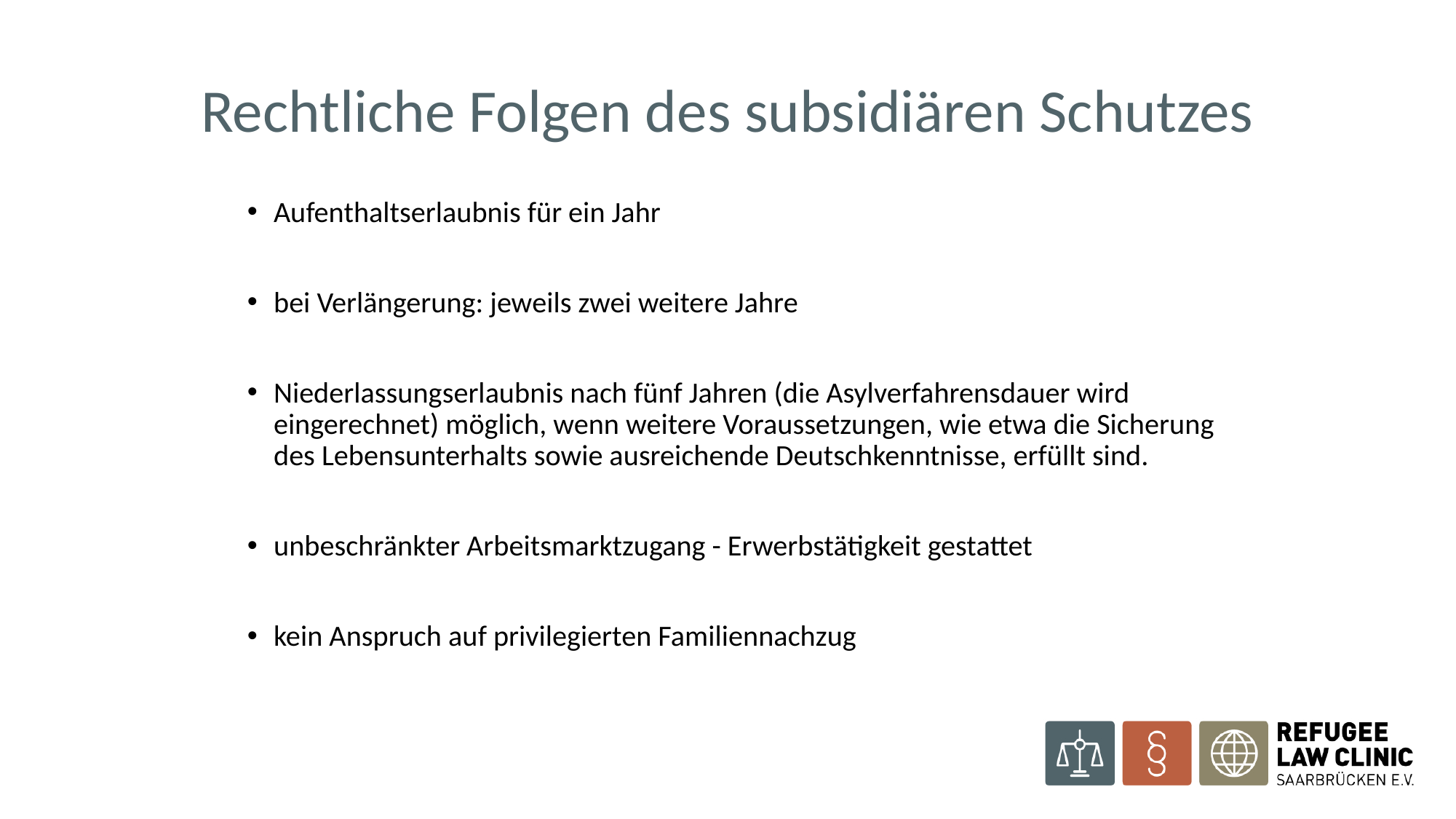

# Rechtliche Folgen des subsidiären Schutzes
Aufenthaltserlaubnis für ein Jahr

bei Verlängerung: jeweils zwei weitere Jahre

Niederlassungserlaubnis nach fünf Jahren (die Asylverfahrensdauer wird eingerechnet) möglich, wenn weitere Voraussetzungen, wie etwa die Sicherung des Lebensunterhalts sowie ausreichende Deutschkenntnisse, erfüllt sind.

unbeschränkter Arbeitsmarktzugang - Erwerbstätigkeit gestattet

kein Anspruch auf privilegierten Familiennachzug